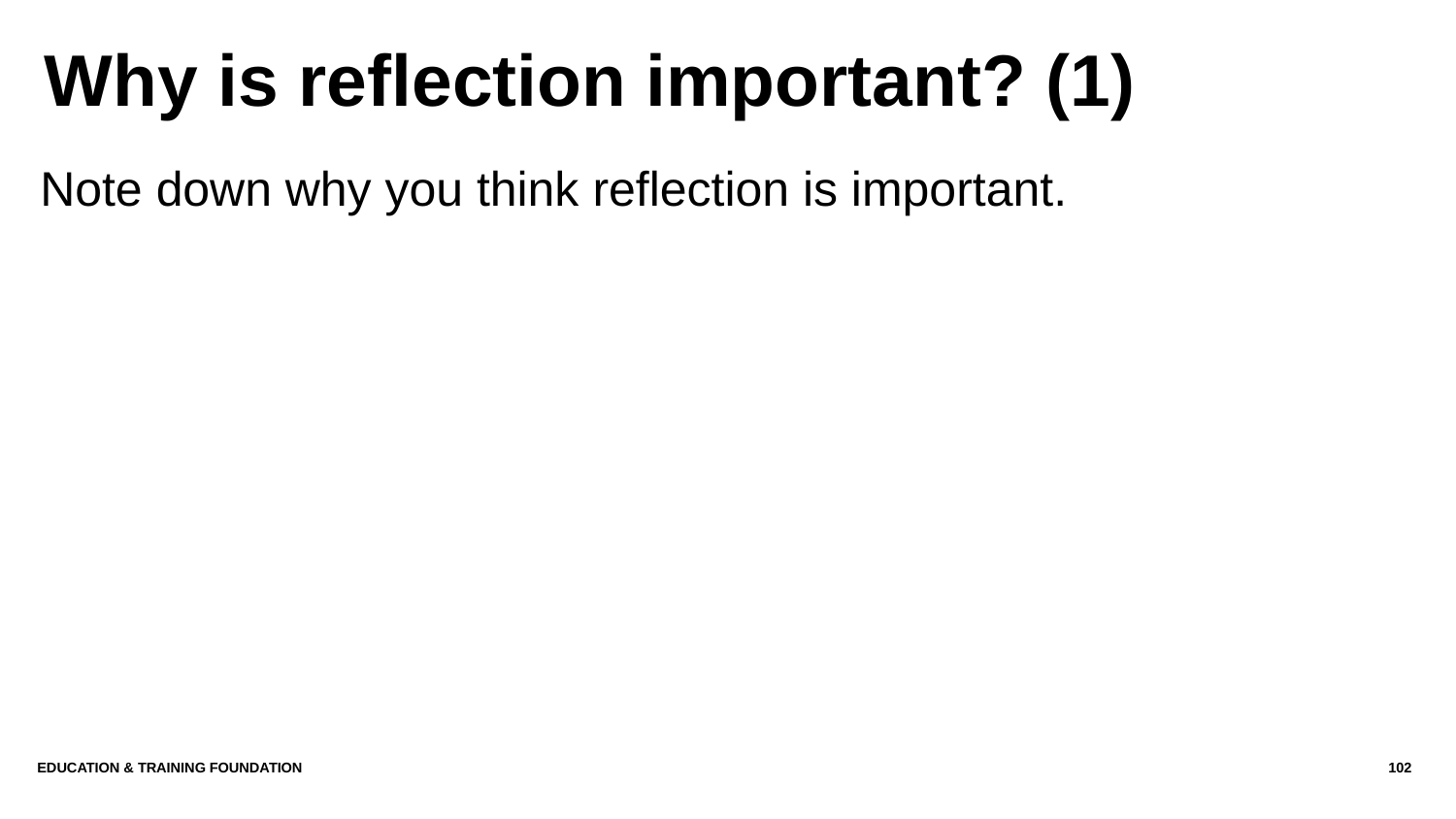

# Why is reflection important? (1)
Note down why you think reflection is important.

Education & Training Foundation
102